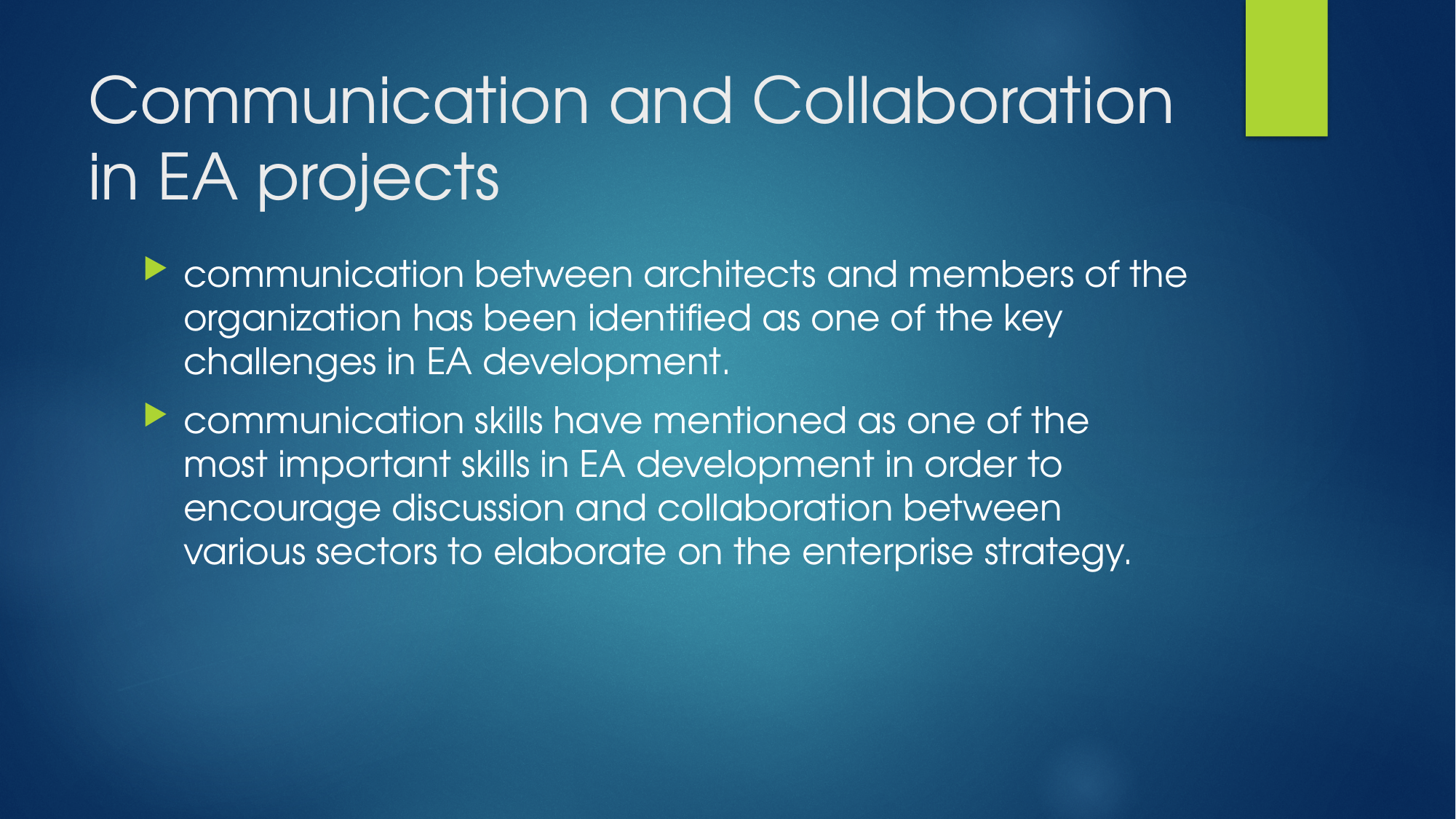

# Communication and Collaboration in EA projects
communication between architects and members of the organization has been identified as one of the key challenges in EA development.
communication skills have mentioned as one of the
most important skills in EA development in order to
encourage discussion and collaboration between
various sectors to elaborate on the enterprise strategy.